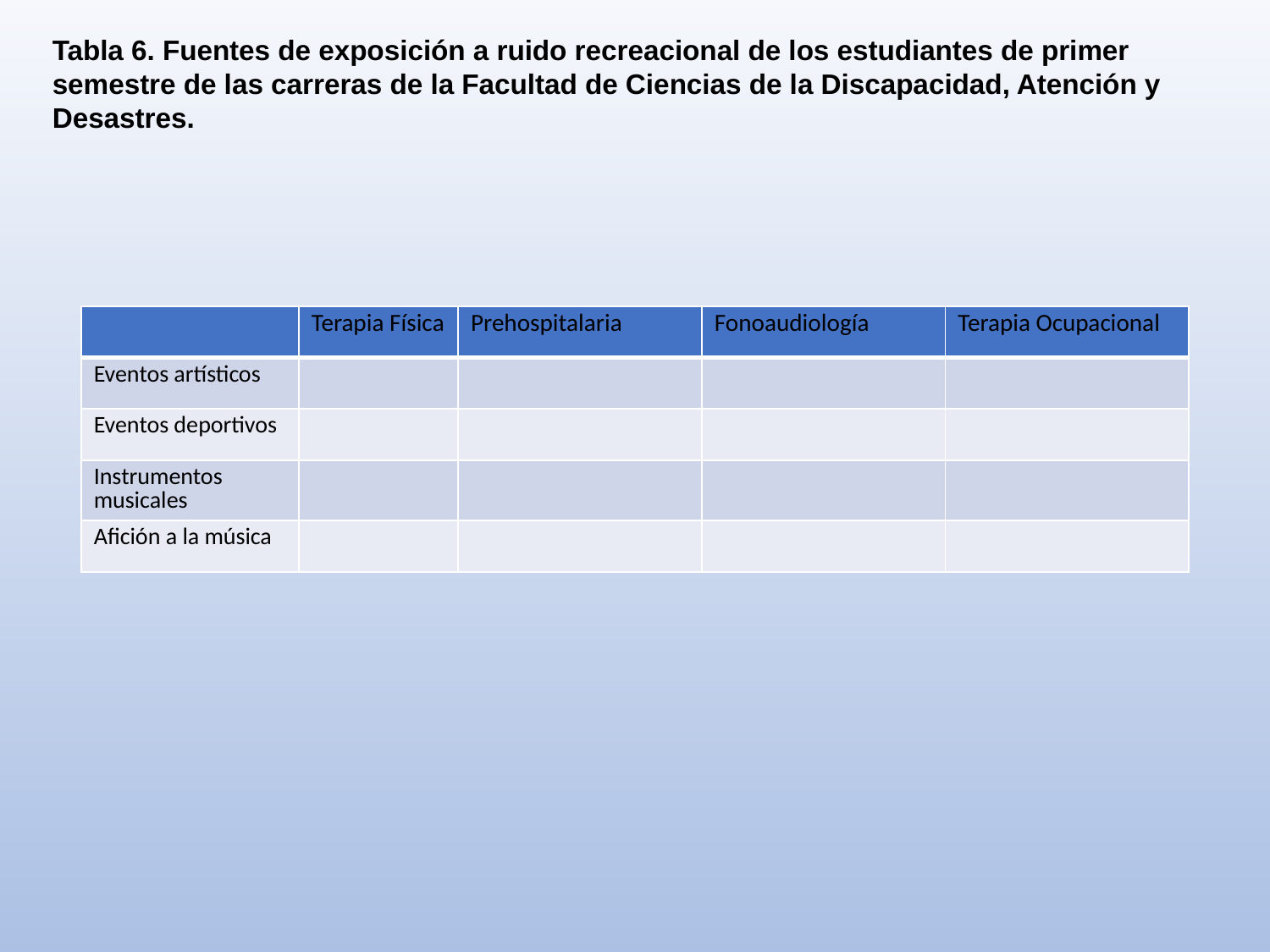

Tabla 6. Fuentes de exposición a ruido recreacional de los estudiantes de primer semestre de las carreras de la Facultad de Ciencias de la Discapacidad, Atención y Desastres.

|  | Terapia Física | Prehospitalaria | Fonoaudiología | Terapia Ocupacional |
| --- | --- | --- | --- | --- |
| Eventos artísticos |  |  |  |  |
| Eventos deportivos |  |  |  |  |
| Instrumentos musicales |  |  |  |  |
| Afición a la música |  |  |  |  |